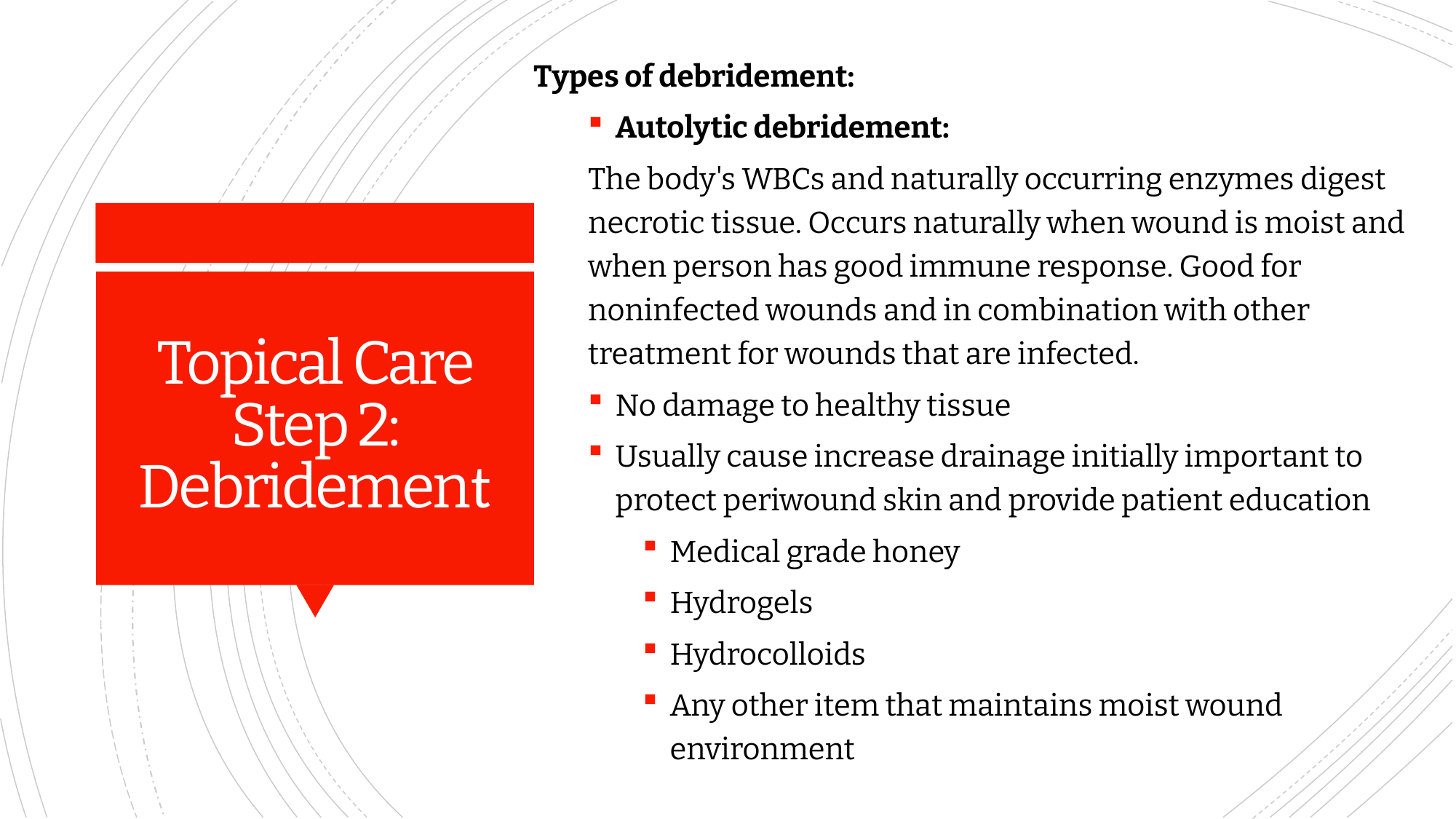

Types of debridement:
Autolytic debridement:
The body's WBCs and naturally occurring enzymes digest necrotic tissue. Occurs naturally when wound is moist and when person has good immune response. Good for noninfected wounds and in combination with other treatment for wounds that are infected.
No damage to healthy tissue
Usually cause increase drainage initially important to protect periwound skin and provide patient education
Medical grade honey
Hydrogels
Hydrocolloids
Any other item that maintains moist wound environment
# Topical Care Step 2: Debridement